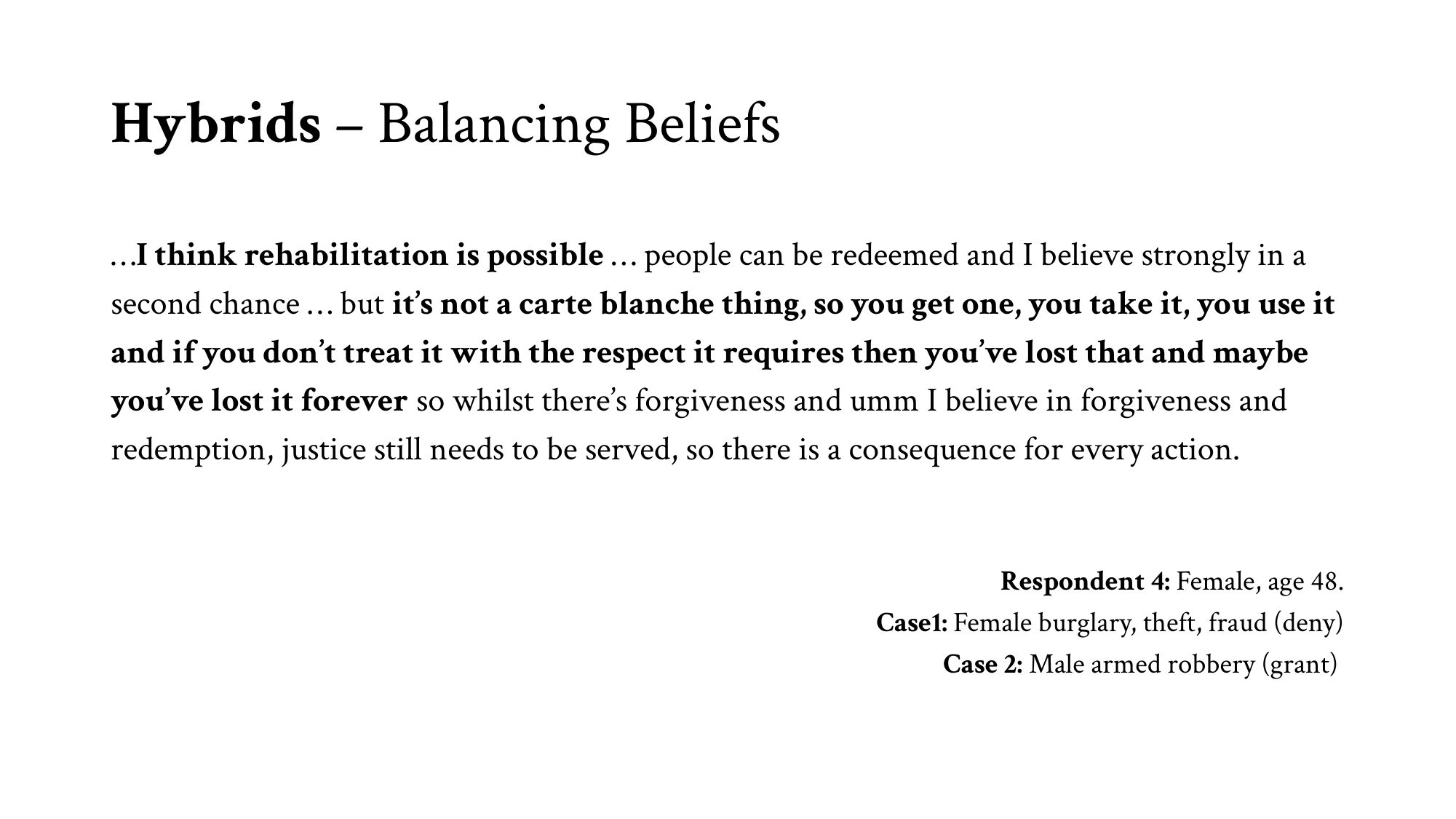

# Hybrids – Balancing Beliefs
…I think rehabilitation is possible … people can be redeemed and I believe strongly in a second chance … but it’s not a carte blanche thing, so you get one, you take it, you use it and if you don’t treat it with the respect it requires then you’ve lost that and maybe you’ve lost it forever so whilst there’s forgiveness and umm I believe in forgiveness and redemption, justice still needs to be served, so there is a consequence for every action.

Respondent 4: Female, age 48.
Case1: Female burglary, theft, fraud (deny)
Case 2: Male armed robbery (grant)